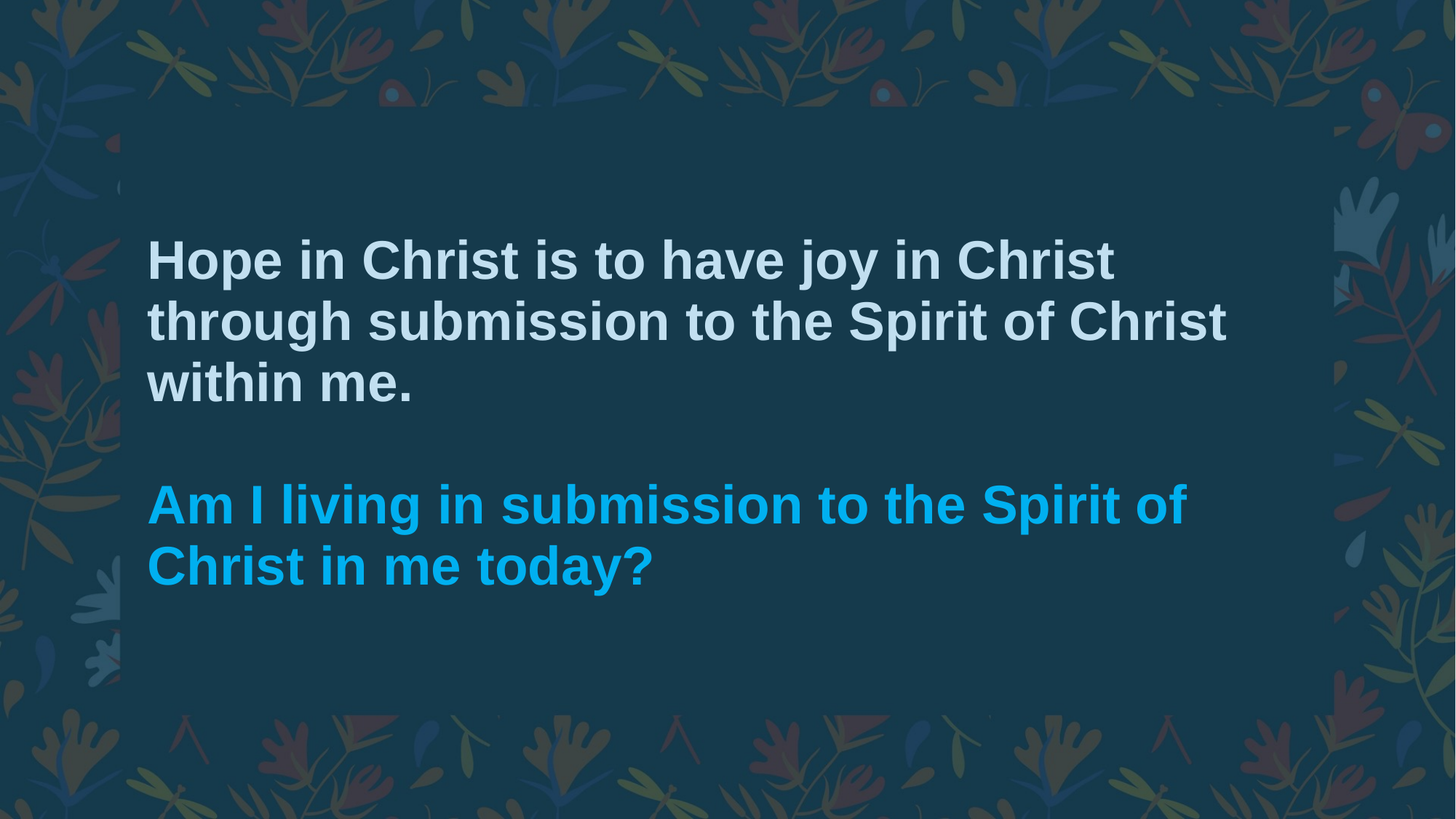

# Hope in Christ is to have joy in Christ through submission to the Spirit of Christ within me.

Am I living in submission to the Spirit of Christ in me today?